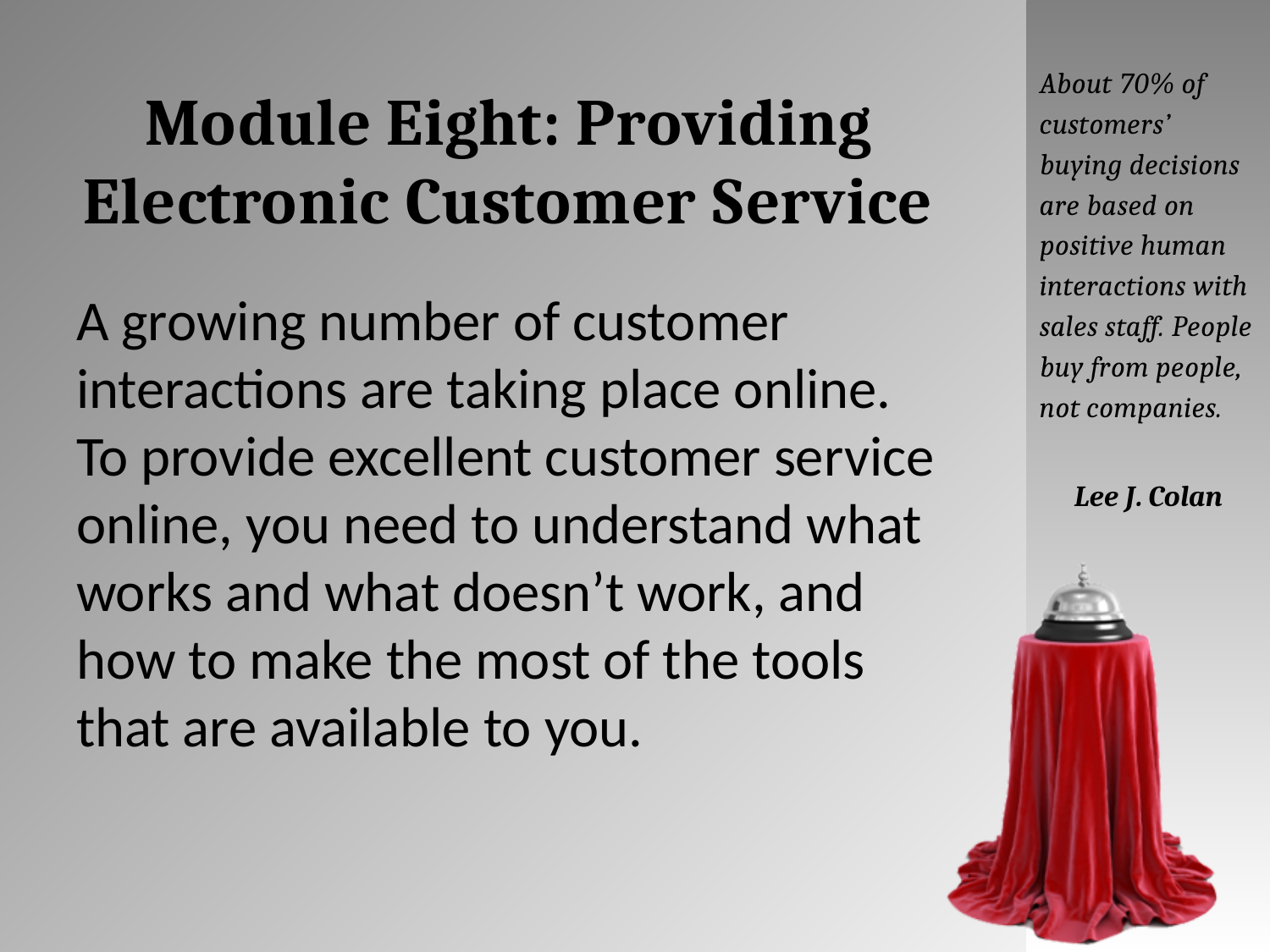

# Module Eight: Providing Electronic Customer Service
About 70% of customers’ buying decisions are based on positive human interactions with sales staff. People buy from people, not companies.

Lee J. Colan

A growing number of customer interactions are taking place online. To provide excellent customer service online, you need to understand what works and what doesn’t work, and how to make the most of the tools that are available to you.